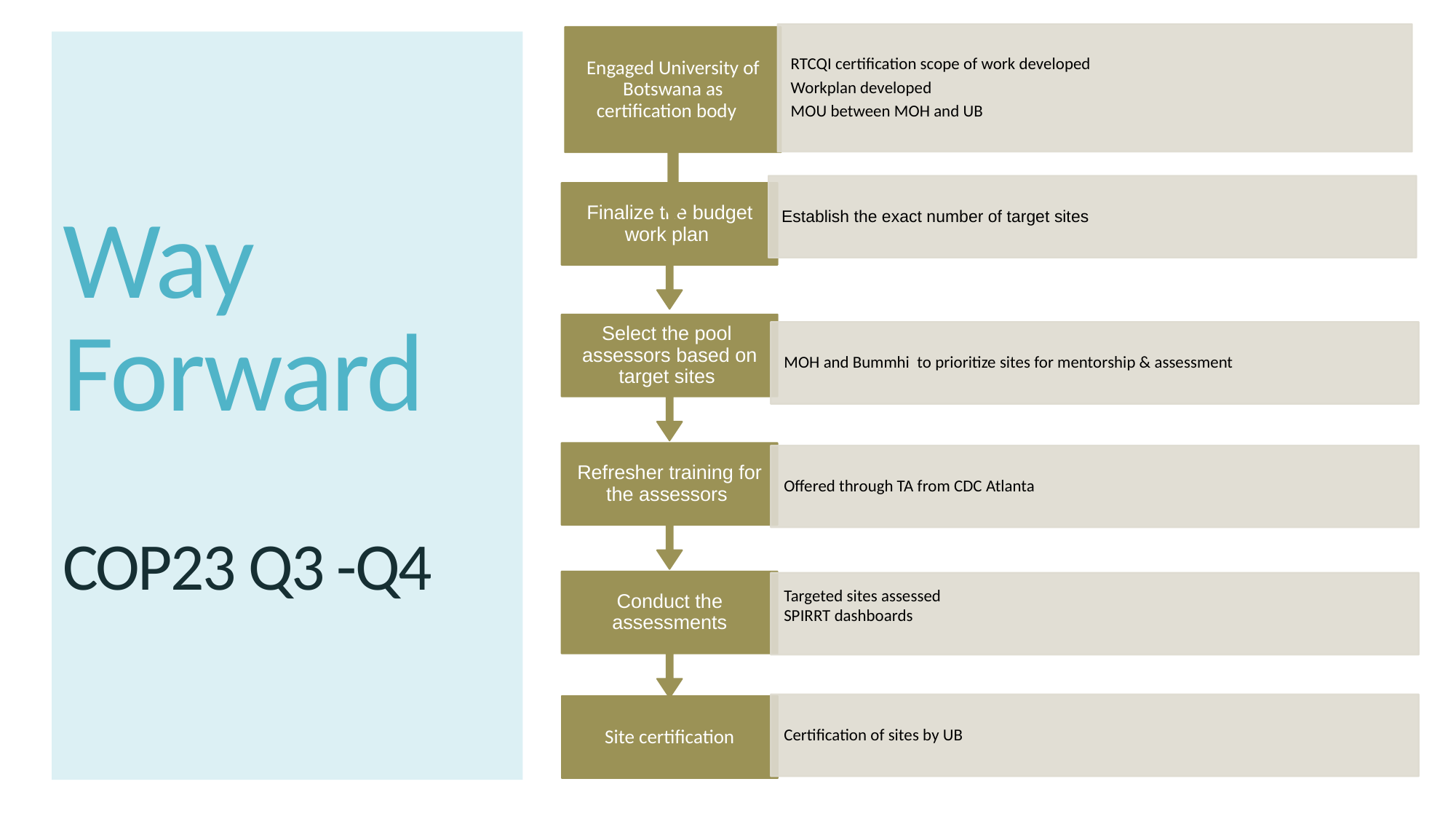

Site certification
Certification of sites by UB
Conduct the assessments
Targeted sites assessed
SPIRRT dashboards

Refresher training for the assessors
Offered through TA from CDC Atlanta
Select the pool  assessors based on target sites
MOH and Bummhi  to prioritize sites for mentorship & assessment
Finalize the budget work plan
Establish the exact number of target sites
Engaged University of Botswana as certification body
RTCQI certification scope of work developed
Workplan developed
MOU between MOH and UB
# Way Forward COP23 Q3 -Q4